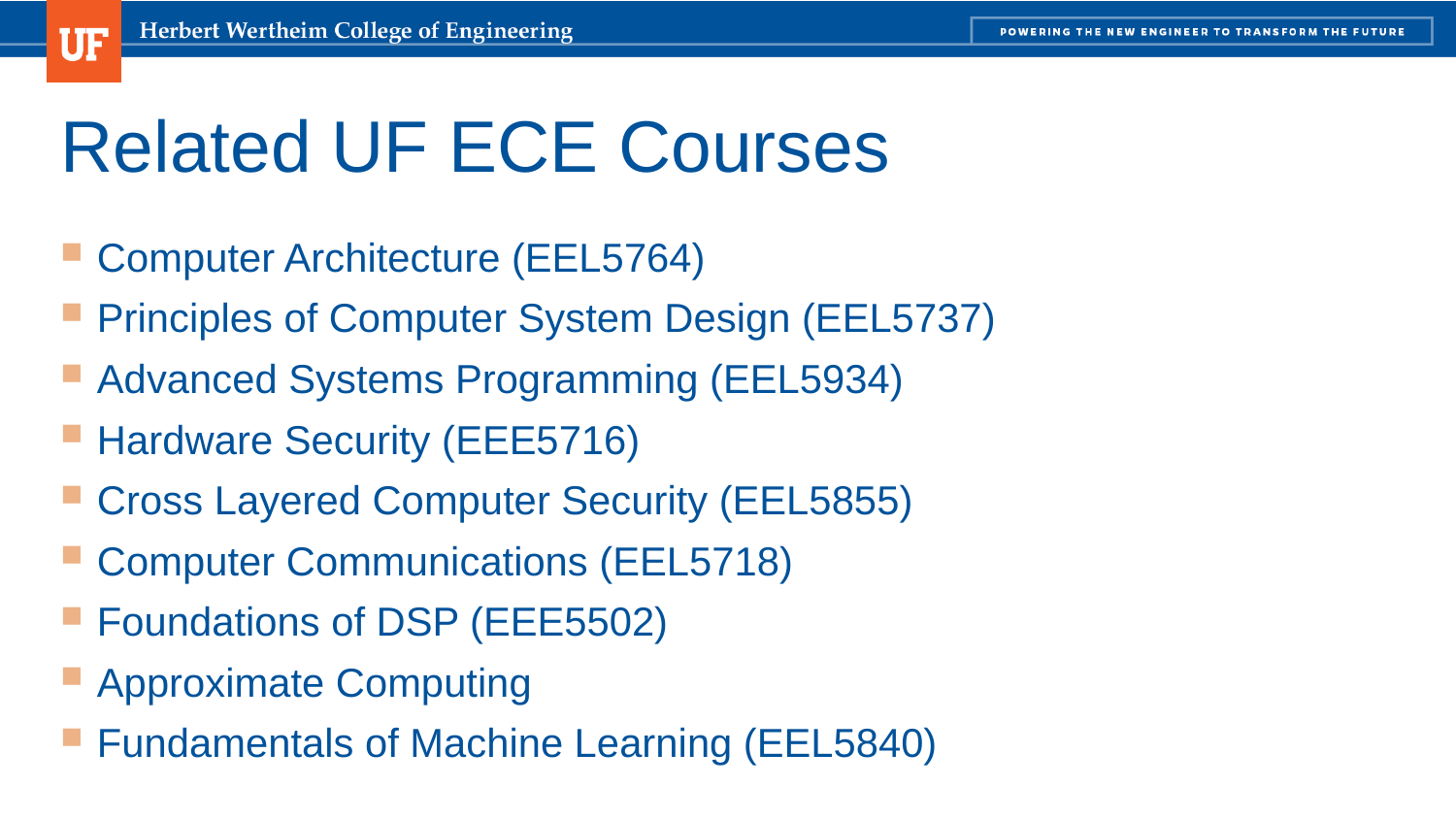

# Related UF ECE Courses
Computer Architecture (EEL5764)
Principles of Computer System Design (EEL5737)
Advanced Systems Programming (EEL5934)
Hardware Security (EEE5716)
Cross Layered Computer Security (EEL5855)
Computer Communications (EEL5718)
Foundations of DSP (EEE5502)
Approximate Computing
Fundamentals of Machine Learning (EEL5840)